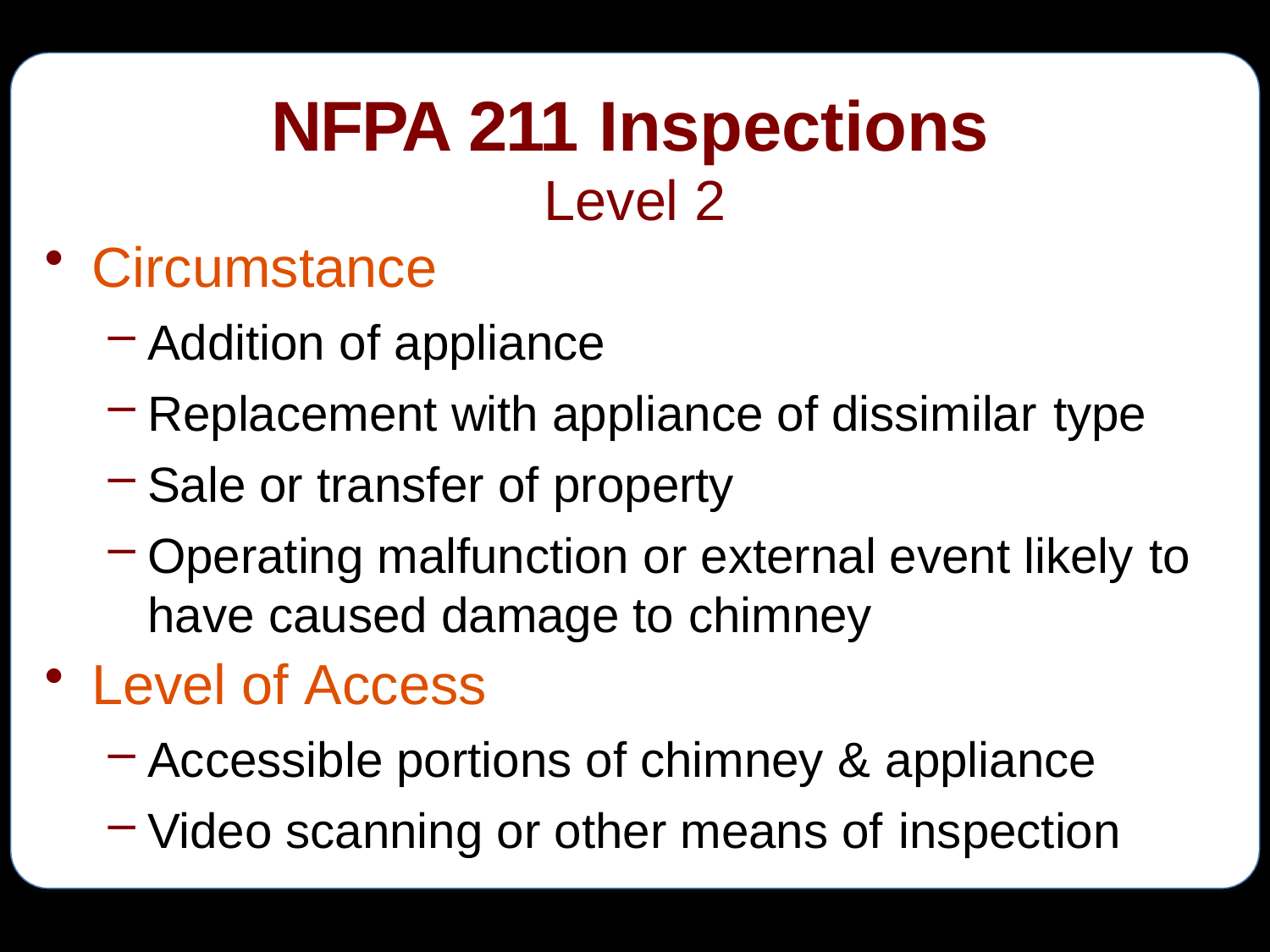

# NFPA 211 Inspections
Level 2
Circumstance
Addition of appliance
Replacement with appliance of dissimilar type
Sale or transfer of property
Operating malfunction or external event likely to
have caused damage to chimney
Level of Access
Accessible portions of chimney & appliance
Video scanning or other means of inspection